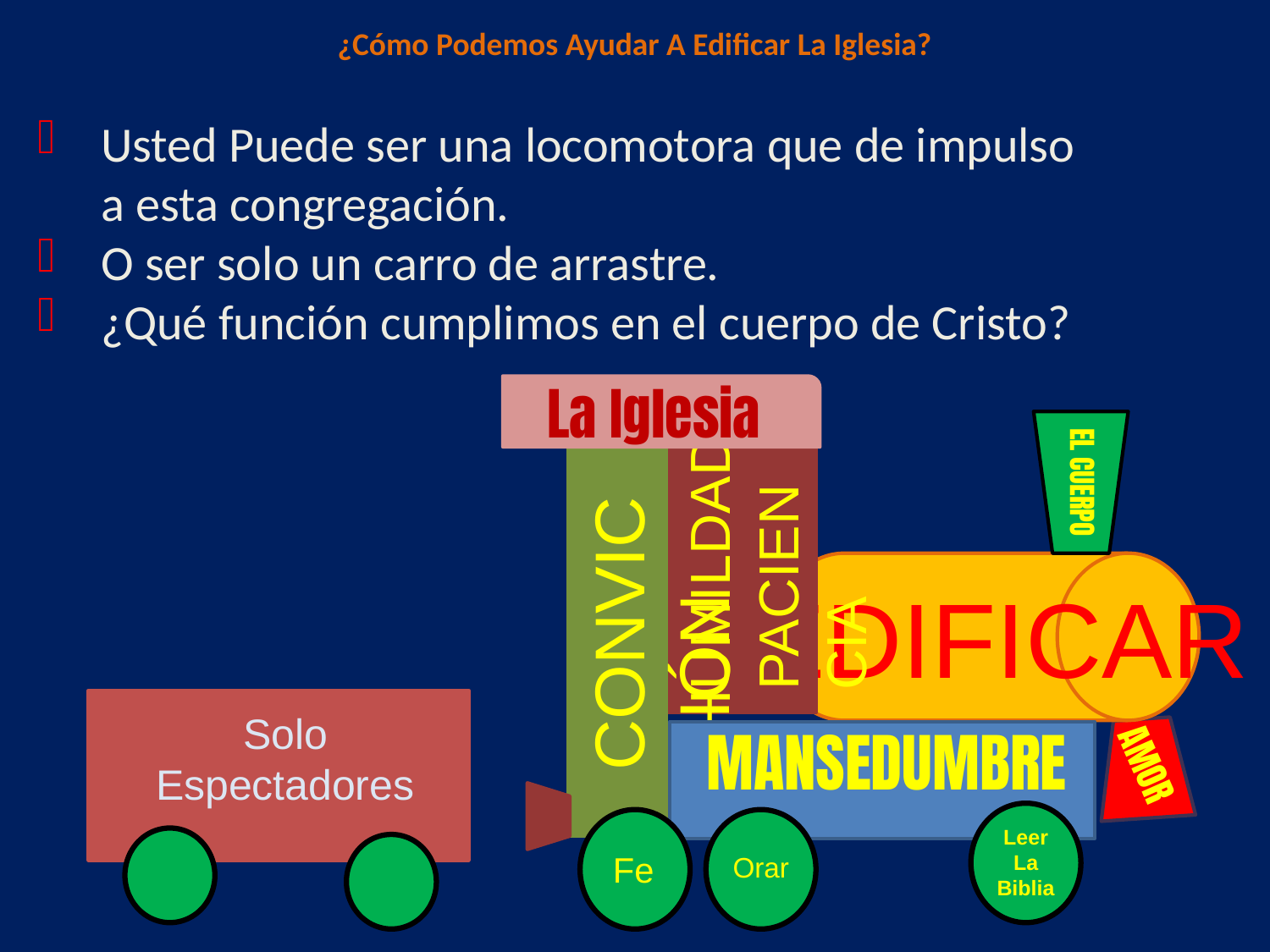

¿Cómo Podemos Ayudar A Edificar La Iglesia?
Usted Puede ser una locomotora que de impulso a esta congregación.
O ser solo un carro de arrastre.
¿Qué función cumplimos en el cuerpo de Cristo?
La Iglesia

EL CUERPO
PACIENCIA
HUMILDAD

CONVICCIÓN
EDIFICAR

Solo
Espectadores

MANSEDUMBRE

AMOR

Leer
La
Biblia

Fe
Orar